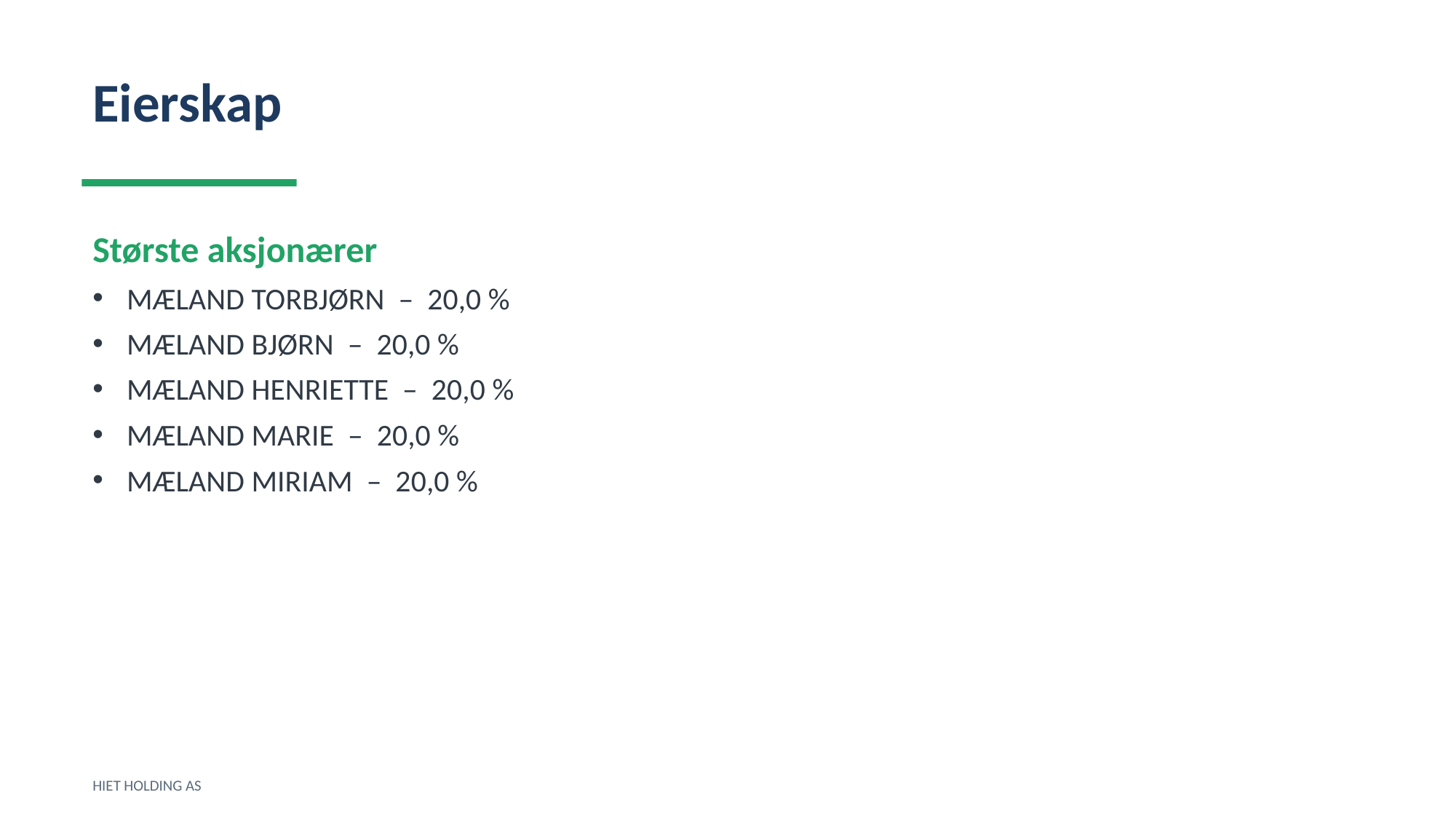

Eierskap

Største aksjonærer
MÆLAND TORBJØRN  –  20,0 %
MÆLAND BJØRN  –  20,0 %
MÆLAND HENRIETTE  –  20,0 %
MÆLAND MARIE  –  20,0 %
MÆLAND MIRIAM  –  20,0 %
HIET HOLDING AS